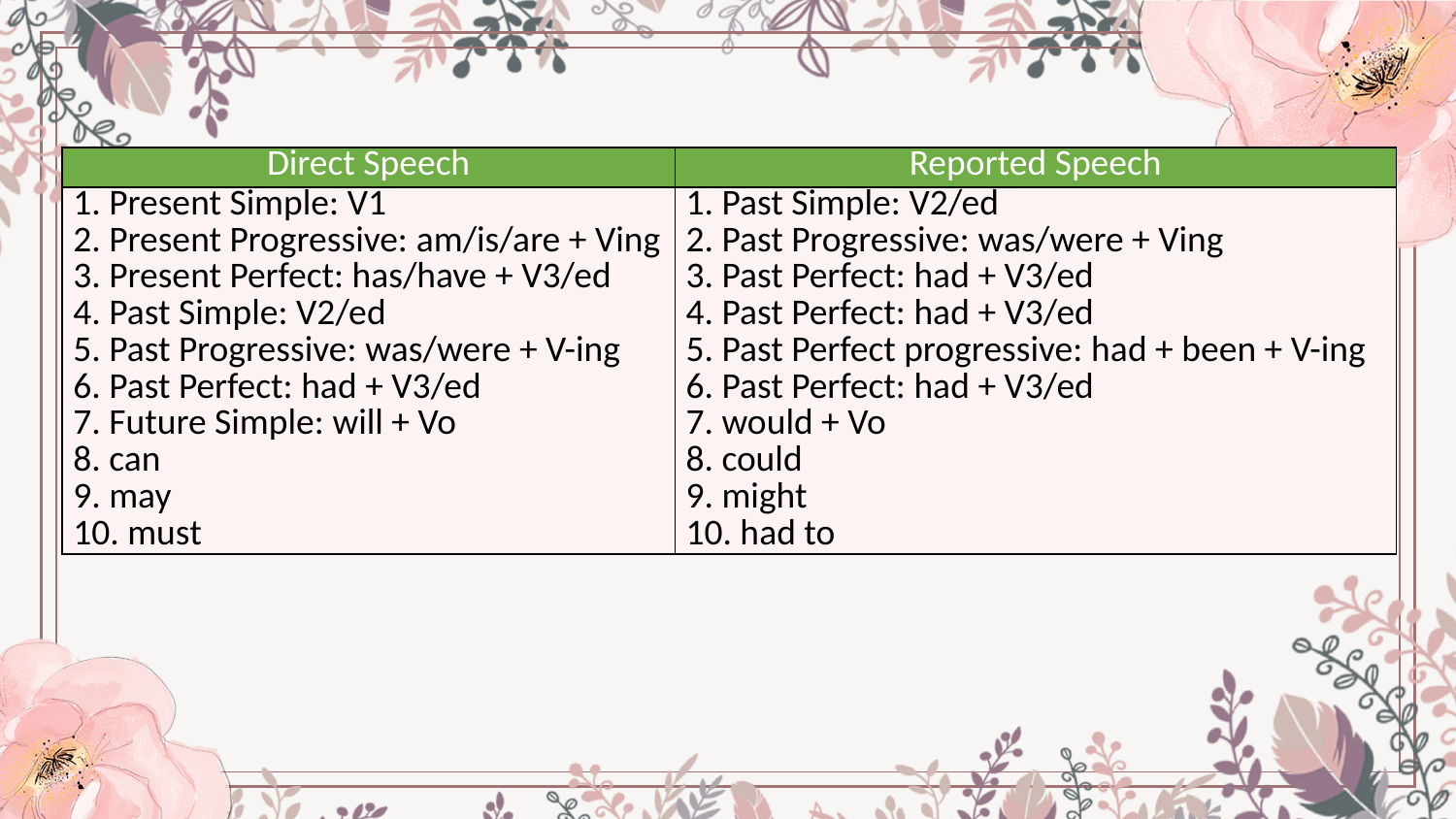

| Direct Speech | Reported Speech |
| --- | --- |
| 1. Present Simple: V1 2. Present Progressive: am/is/are + Ving 3. Present Perfect: has/have + V3/ed 4. Past Simple: V2/ed 5. Past Progressive: was/were + V-ing 6. Past Perfect: had + V3/ed 7. Future Simple: will + Vo 8. can 9. may 10. must | 1. Past Simple: V2/ed 2. Past Progressive: was/were + Ving 3. Past Perfect: had + V3/ed 4. Past Perfect: had + V3/ed 5. Past Perfect progressive: had + been + V-ing 6. Past Perfect: had + V3/ed 7. would + Vo 8. could 9. might 10. had to |